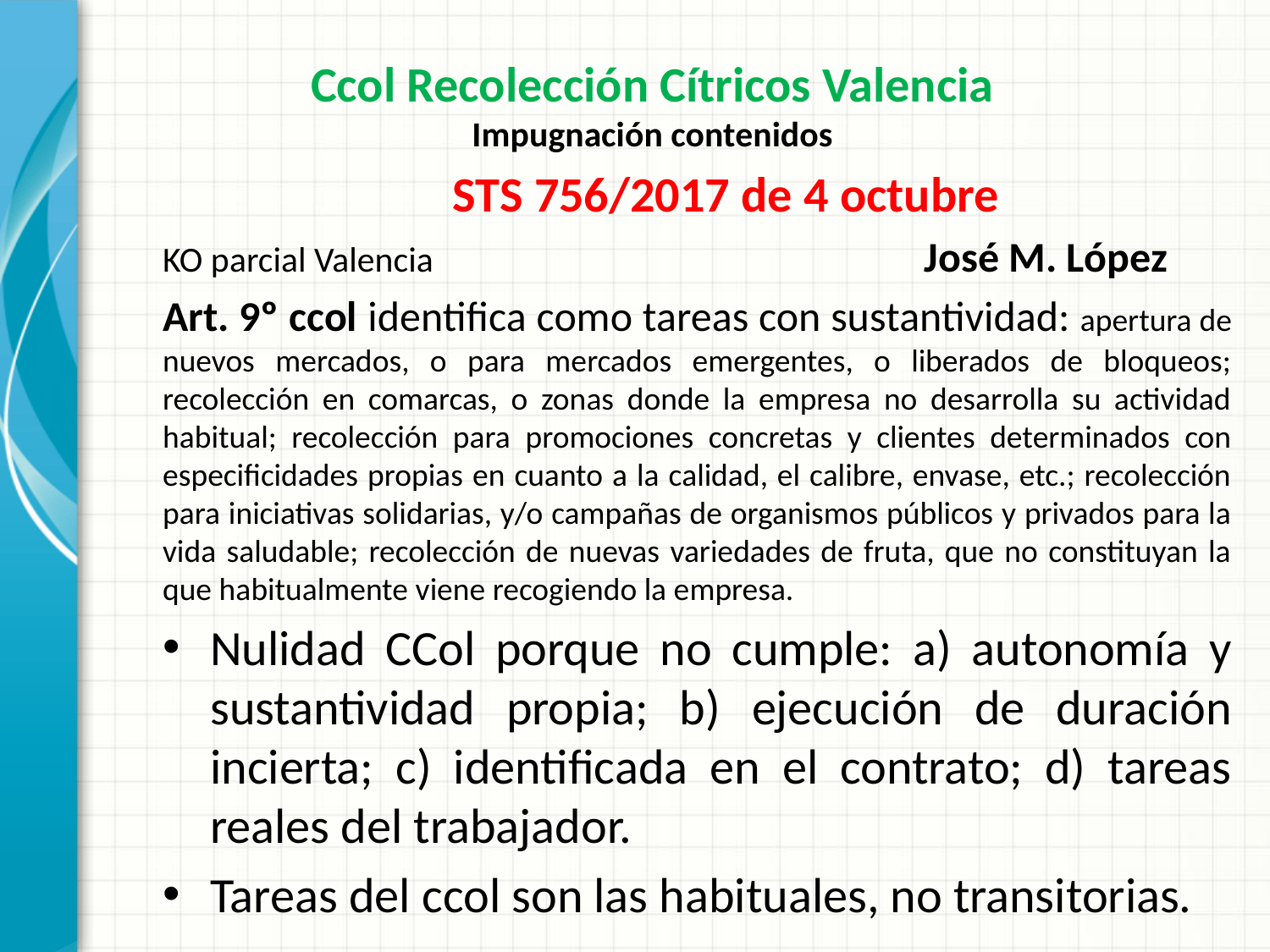

Ccol Recolección Cítricos Valencia
Impugnación contenidos
      STS 756/2017 de 4 octubre
KO parcial Valencia                                                      José M. López
Art. 9º ccol identifica como tareas con sustantividad: apertura de nuevos mercados, o para mercados emergentes, o liberados de bloqueos; recolección en comarcas, o zonas donde la empresa no desarrolla su actividad habitual; recolección para promociones concretas y clientes determinados con especificidades propias en cuanto a la calidad, el calibre, envase, etc.; recolección para iniciativas solidarias, y/o campañas de organismos públicos y privados para la vida saludable; recolección de nuevas variedades de fruta, que no constituyan la que habitualmente viene recogiendo la empresa.
Nulidad CCol porque no cumple: a) autonomía y sustantividad propia; b) ejecución de duración incierta; c) identificada en el contrato; d) tareas reales del trabajador.
Tareas del ccol son las habituales, no transitorias.